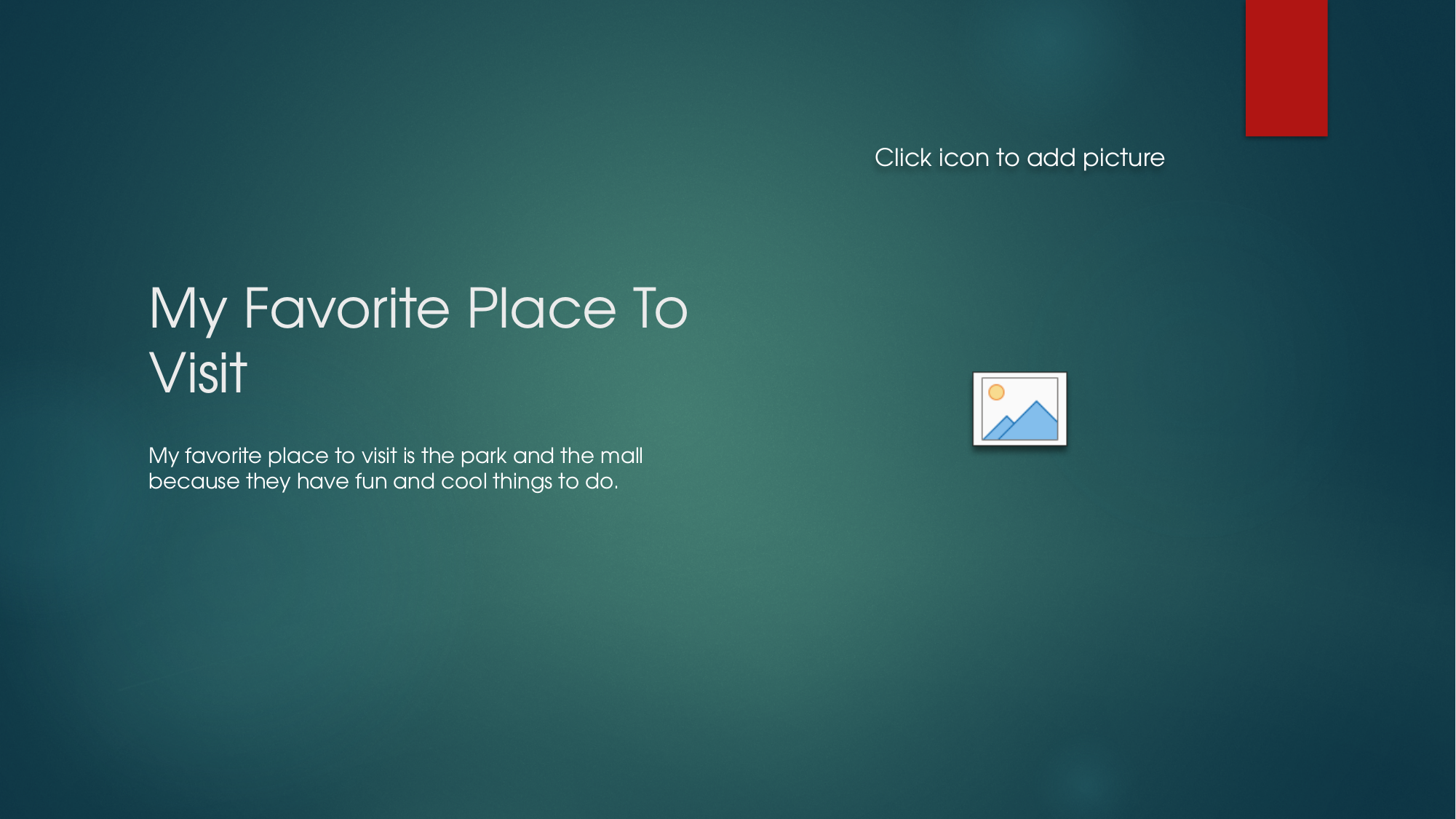

# My Favorite Place To Visit
My favorite place to visit is the park and the mall because they have fun and cool things to do.